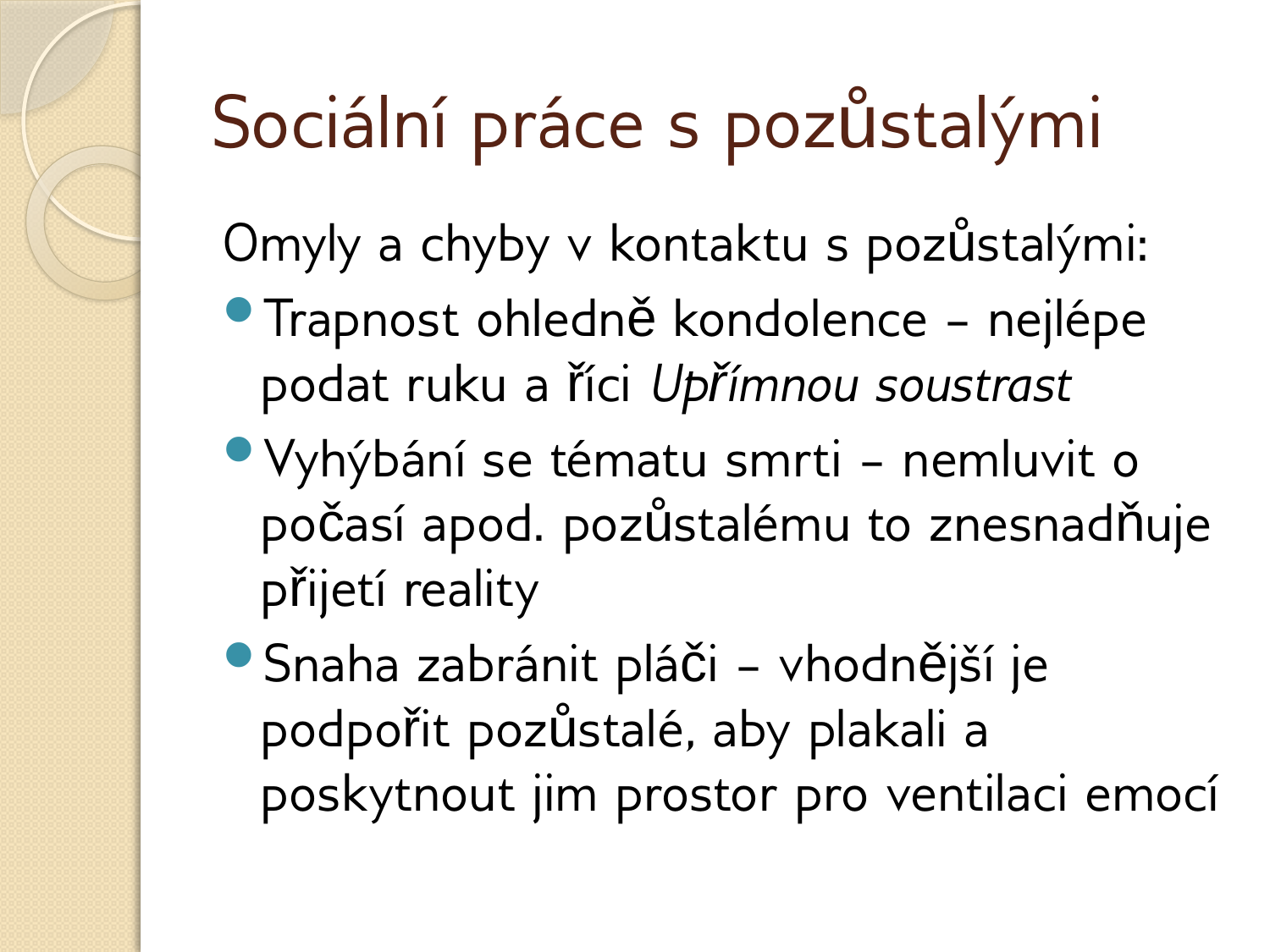

# Sociální práce s pozůstalými
Omyly a chyby v kontaktu s pozůstalými:
Trapnost ohledně kondolence – nejlépe podat ruku a říci Upřímnou soustrast
Vyhýbání se tématu smrti – nemluvit o počasí apod. pozůstalému to znesnadňuje přijetí reality
Snaha zabránit pláči – vhodnější je podpořit pozůstalé, aby plakali a poskytnout jim prostor pro ventilaci emocí